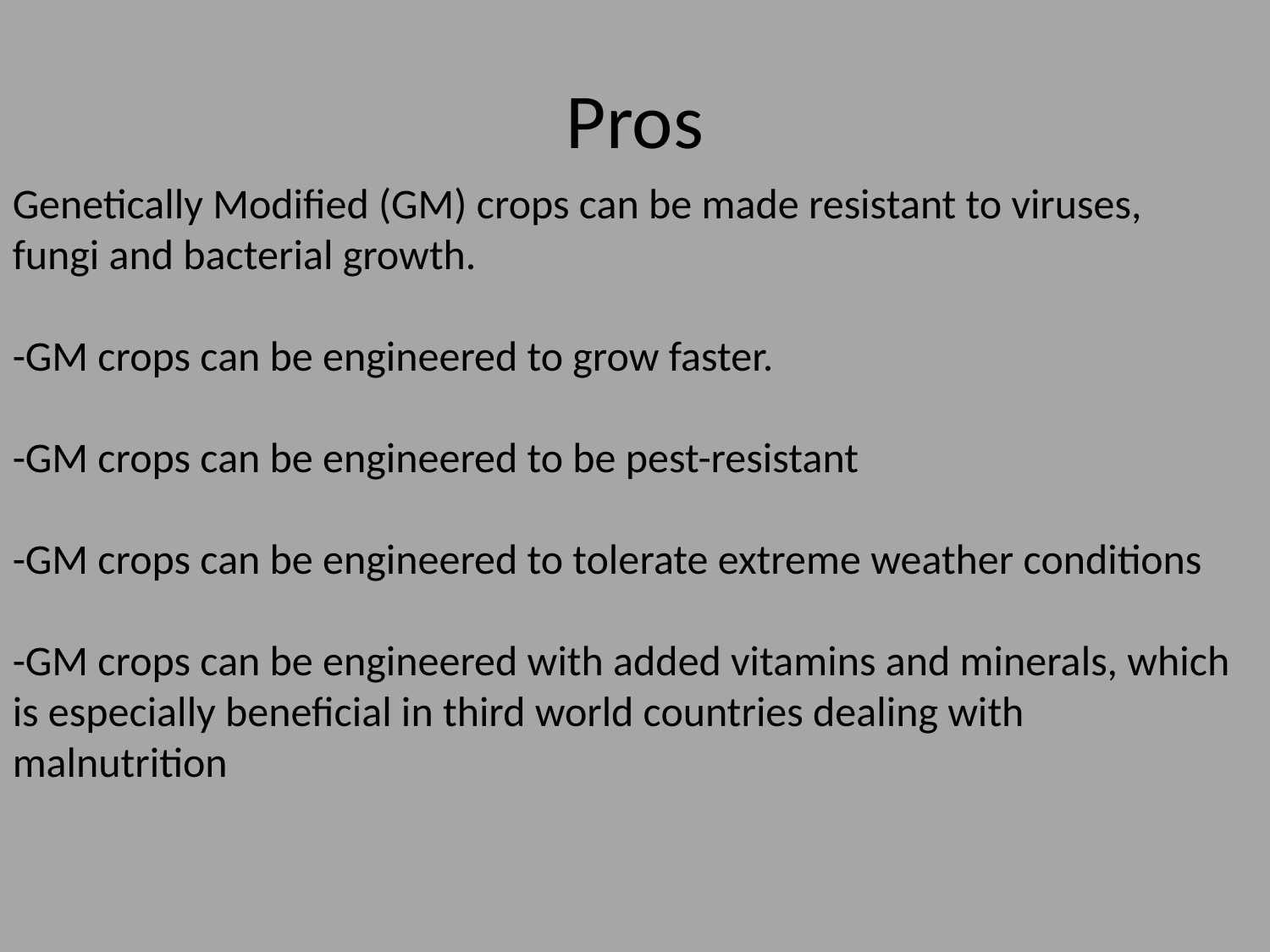

# Pros
Genetically Modified (GM) crops can be made resistant to viruses, fungi and bacterial growth.

-GM crops can be engineered to grow faster.

-GM crops can be engineered to be pest-resistant

-GM crops can be engineered to tolerate extreme weather conditions

-GM crops can be engineered with added vitamins and minerals, which is especially beneficial in third world countries dealing with malnutrition